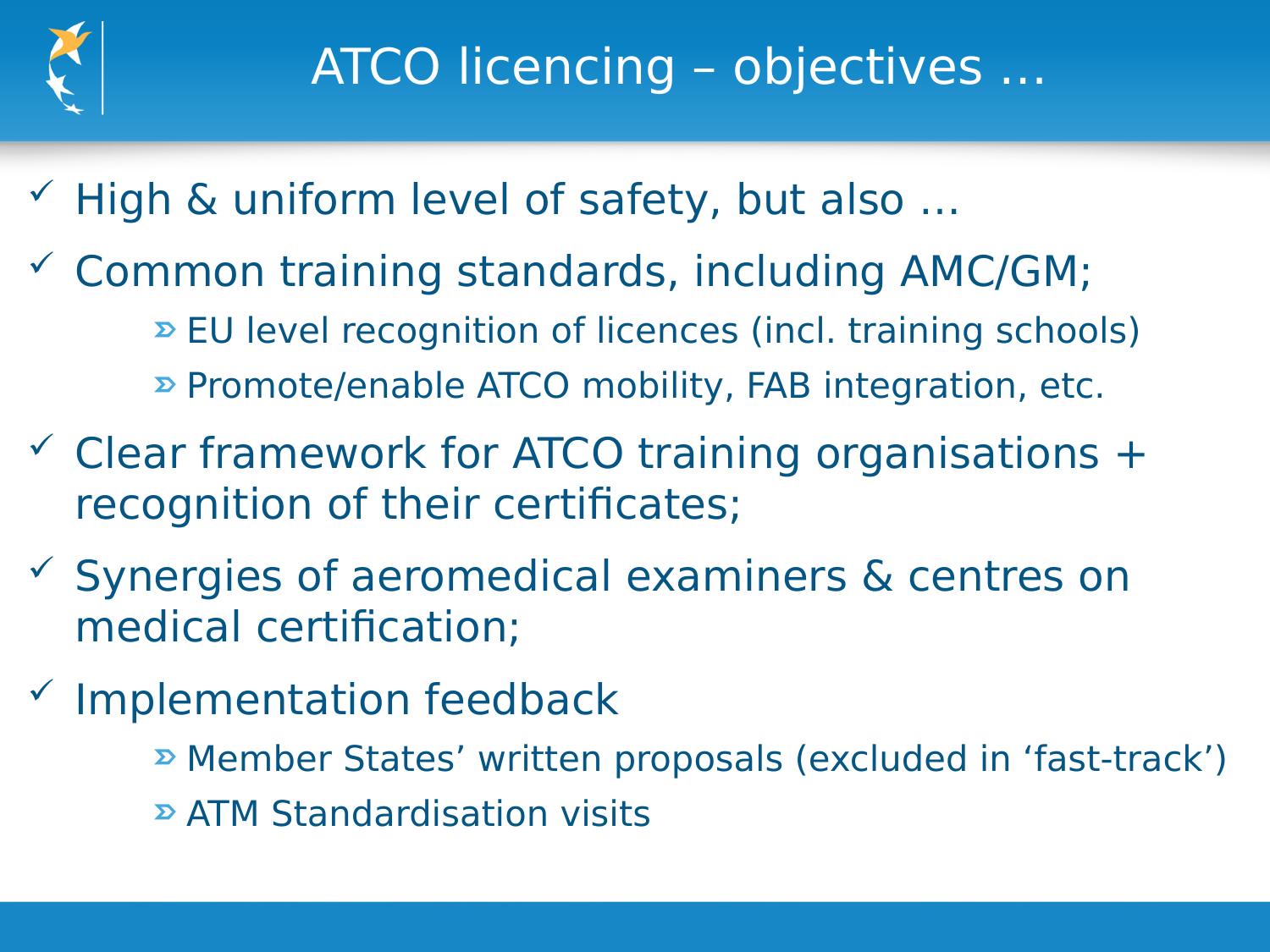

# ATCO licencing – objectives …
High & uniform level of safety, but also …
Common training standards, including AMC/GM;
EU level recognition of licences (incl. training schools)
Promote/enable ATCO mobility, FAB integration, etc.
Clear framework for ATCO training organisations + recognition of their certificates;
Synergies of aeromedical examiners & centres on medical certification;
Implementation feedback
Member States’ written proposals (excluded in ‘fast-track’)
ATM Standardisation visits